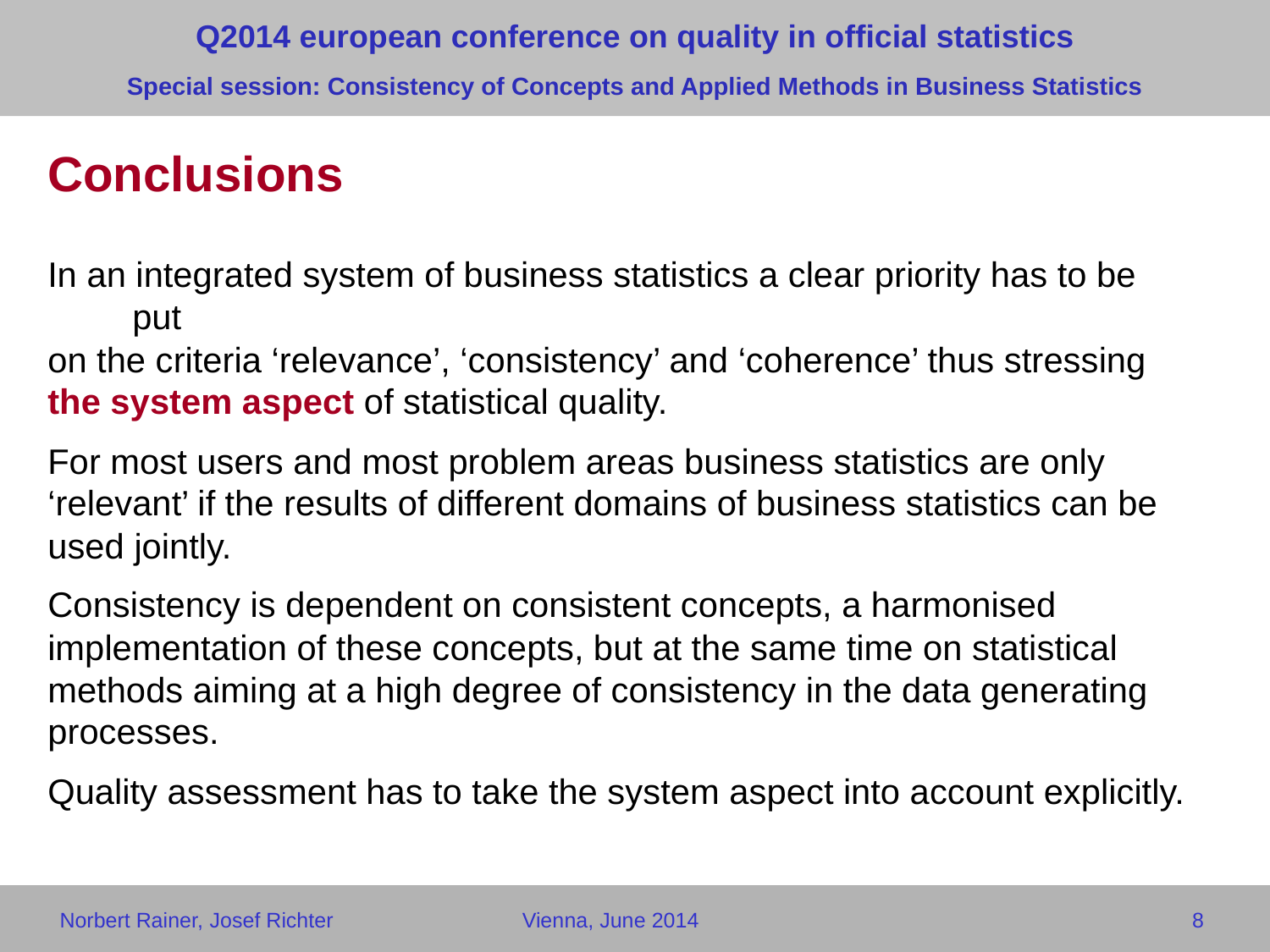

Q2014 european conference on quality in official statistics

Special session: Consistency of Concepts and Applied Methods in Business Statistics
# Conclusions
In an integrated system of business statistics a clear priority has to be put
on the criteria ‘relevance’, ‘consistency’ and ‘coherence’ thus stressing
the system aspect of statistical quality.

For most users and most problem areas business statistics are only
‘relevant’ if the results of different domains of business statistics can be
used jointly.

Consistency is dependent on consistent concepts, a harmonised
implementation of these concepts, but at the same time on statistical
methods aiming at a high degree of consistency in the data generating
processes.

Quality assessment has to take the system aspect into account explicitly.

        Norbert Rainer, Josef Richter                                Vienna, June 2014                                                                                   8
8